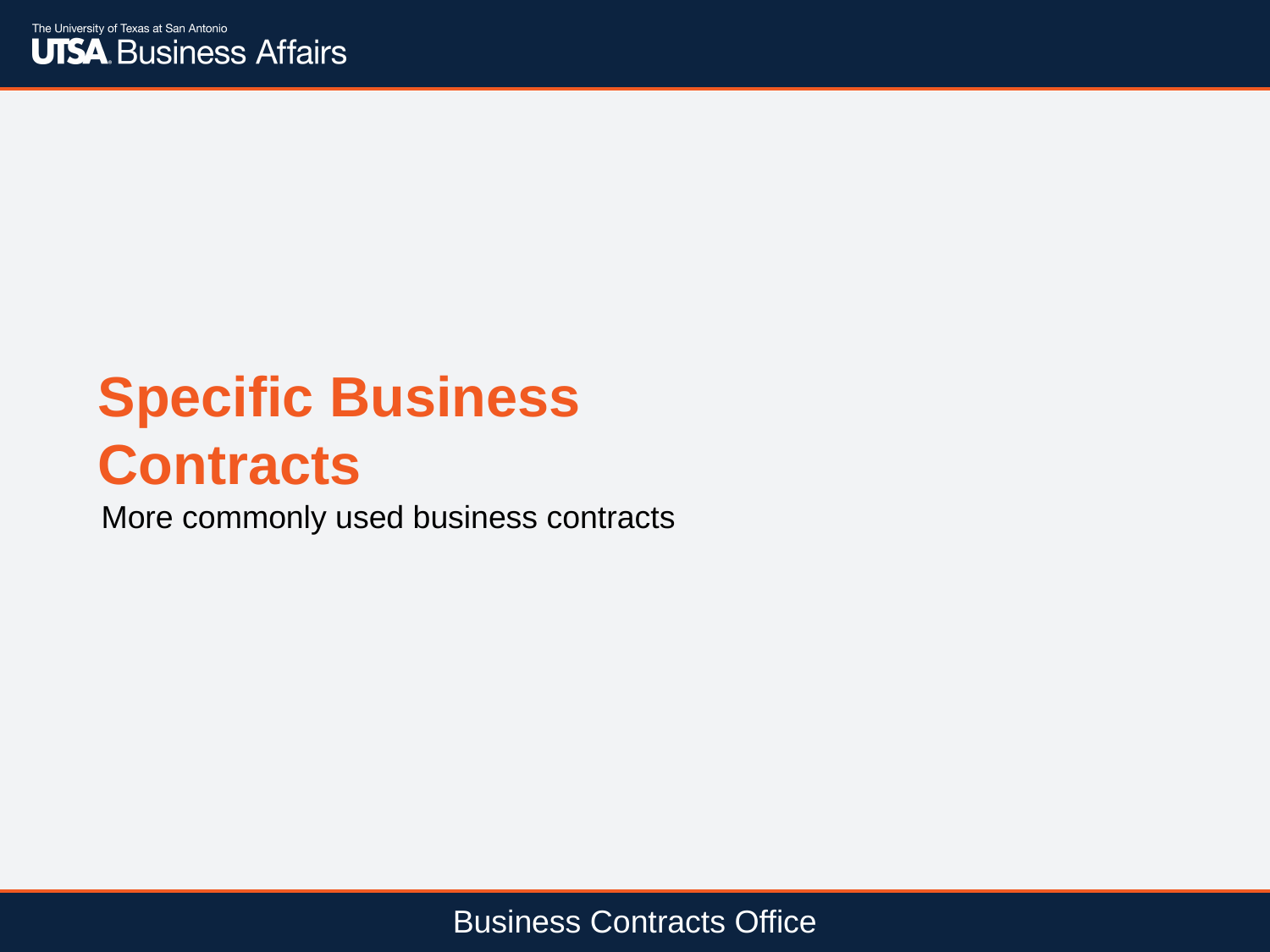

Specific Business Contracts
More commonly used business contracts
Business Contracts Office